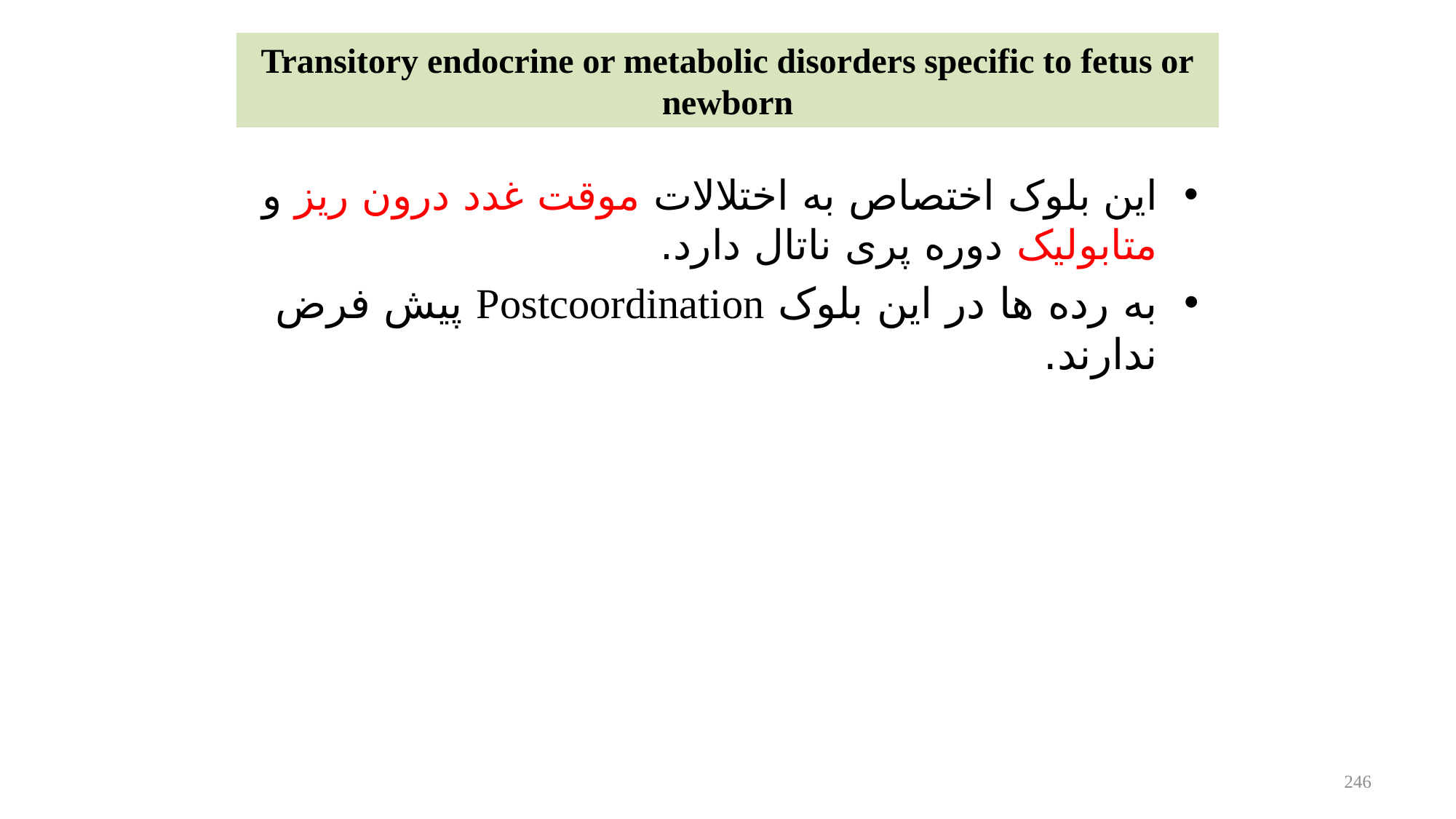

# Transitory endocrine or metabolic disorders specific to fetus or newborn
این بلوک اختصاص به اختلالات موقت غدد درون ریز و متابولیک دوره پری ناتال دارد.
به رده ها در این بلوک Postcoordination پیش فرض ندارند.

246